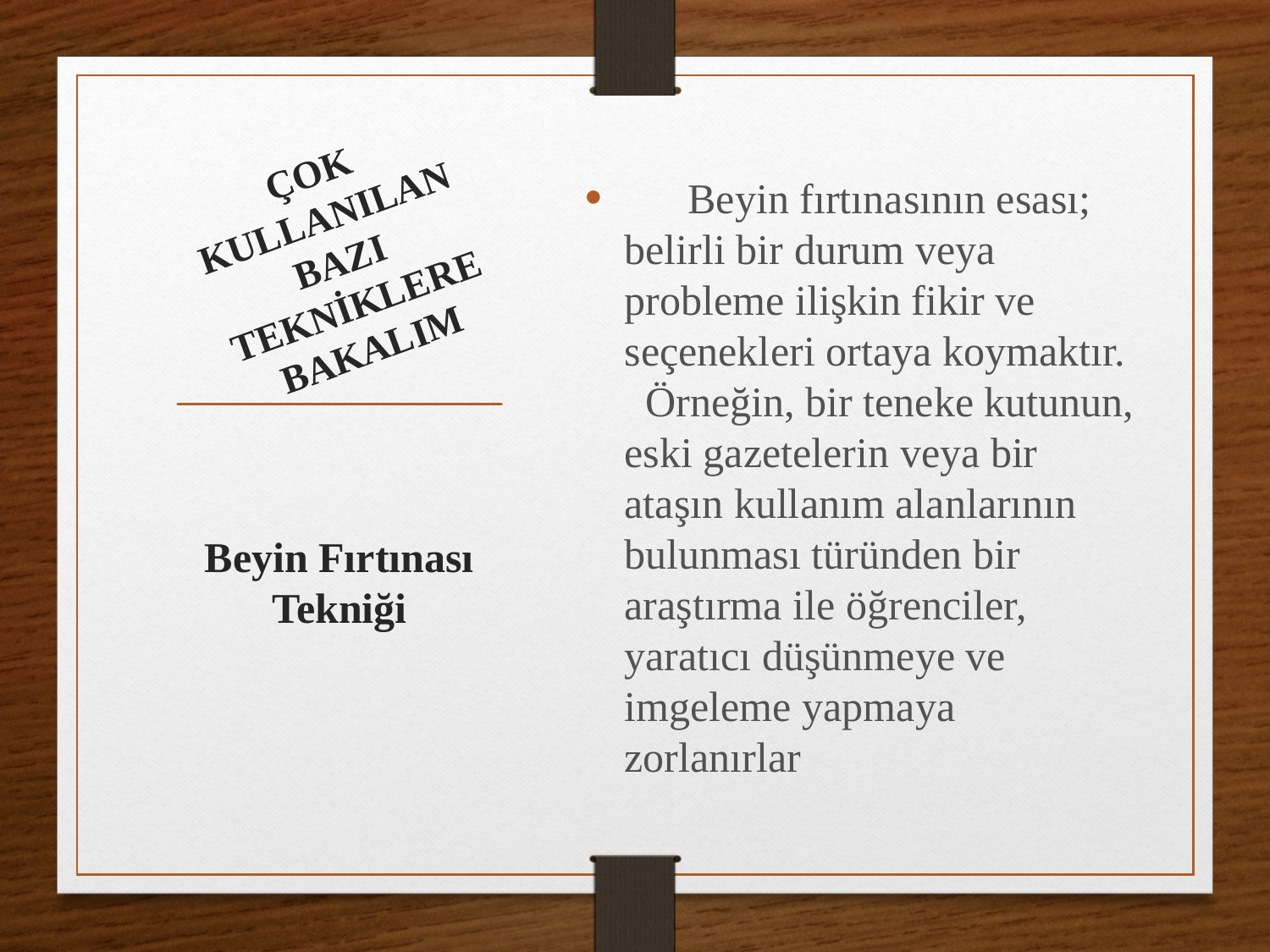

# ÇOK KULLANILAN BAZI TEKNİKLERE BAKALIM
      Beyin fırtınasının esası; belirli bir durum veya probleme ilişkin fikir ve seçenekleri ortaya koymaktır.    Örneğin, bir teneke kutunun, eski gazetelerin veya bir ataşın kullanım alanlarının bulunması türünden bir araştırma ile öğrenciler, yaratıcı düşünmeye ve imgeleme yapmaya zorlanırlar

Beyin Fırtınası Tekniği